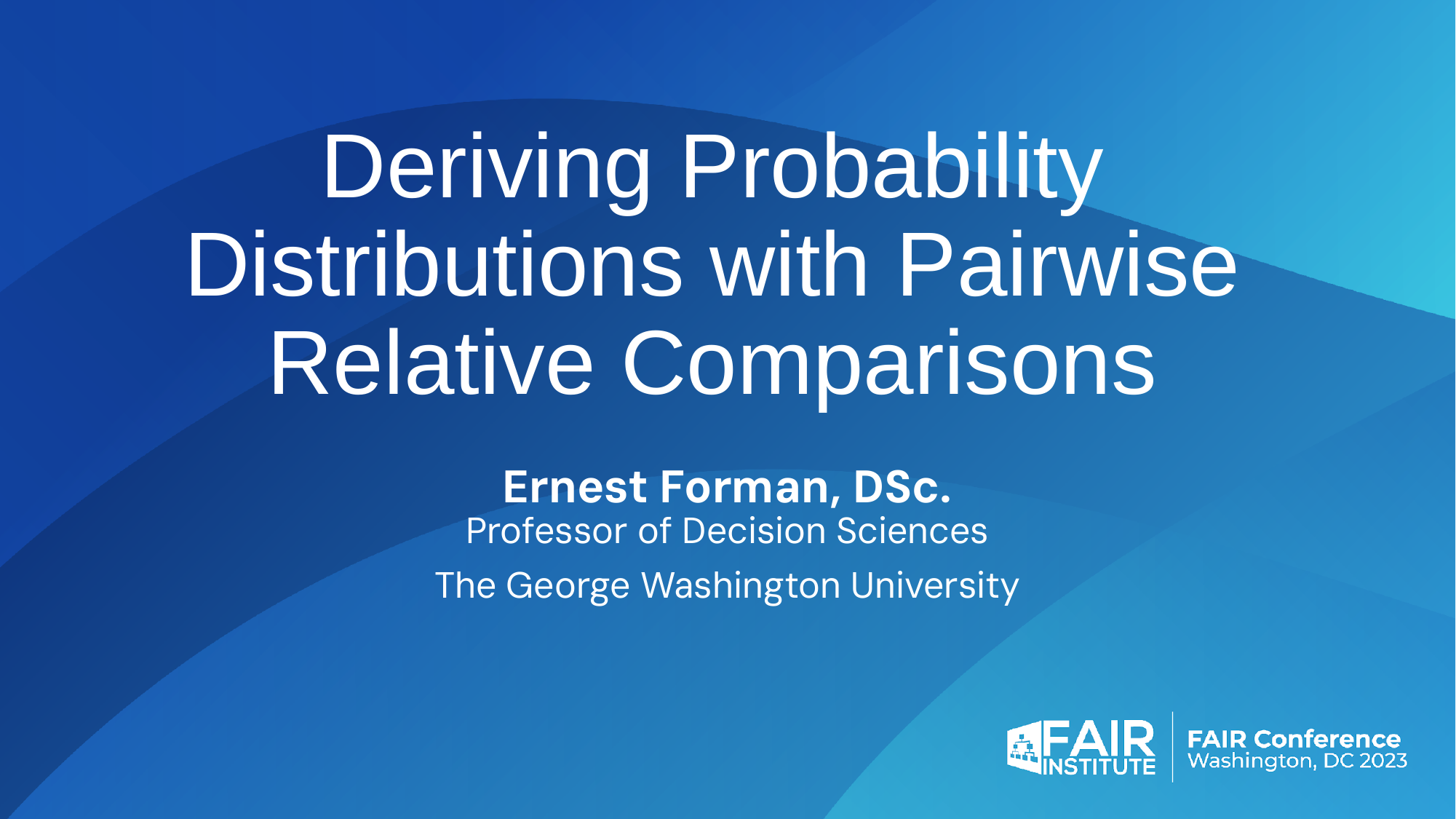

# Deriving Probability Distributions with Pairwise Relative Comparisons
Ernest Forman, DSc.
Professor of Decision Sciences
The George Washington University